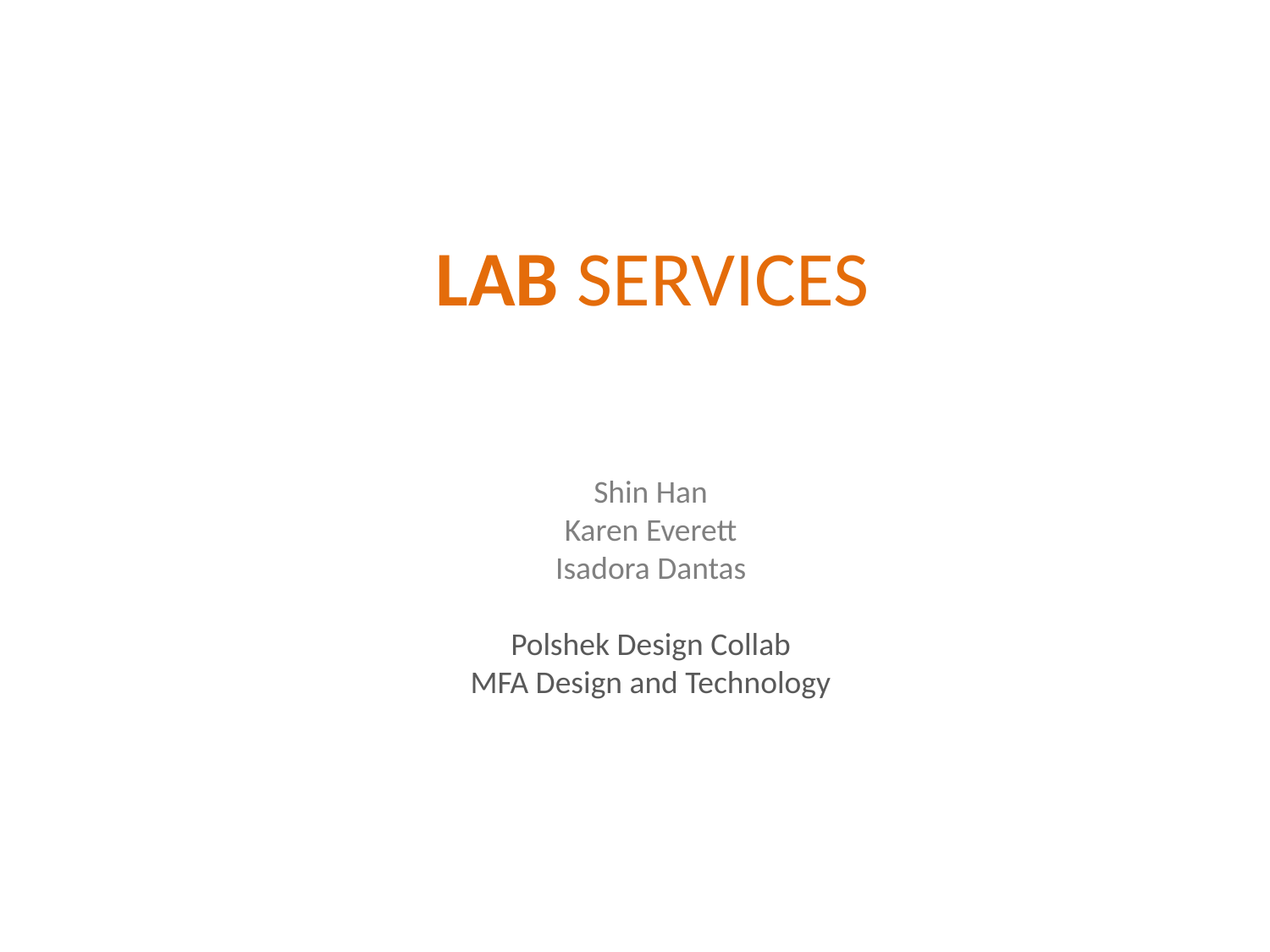

LAB SERVICES
Shin Han
Karen Everett
Isadora Dantas

Polshek Design Collab
MFA Design and Technology